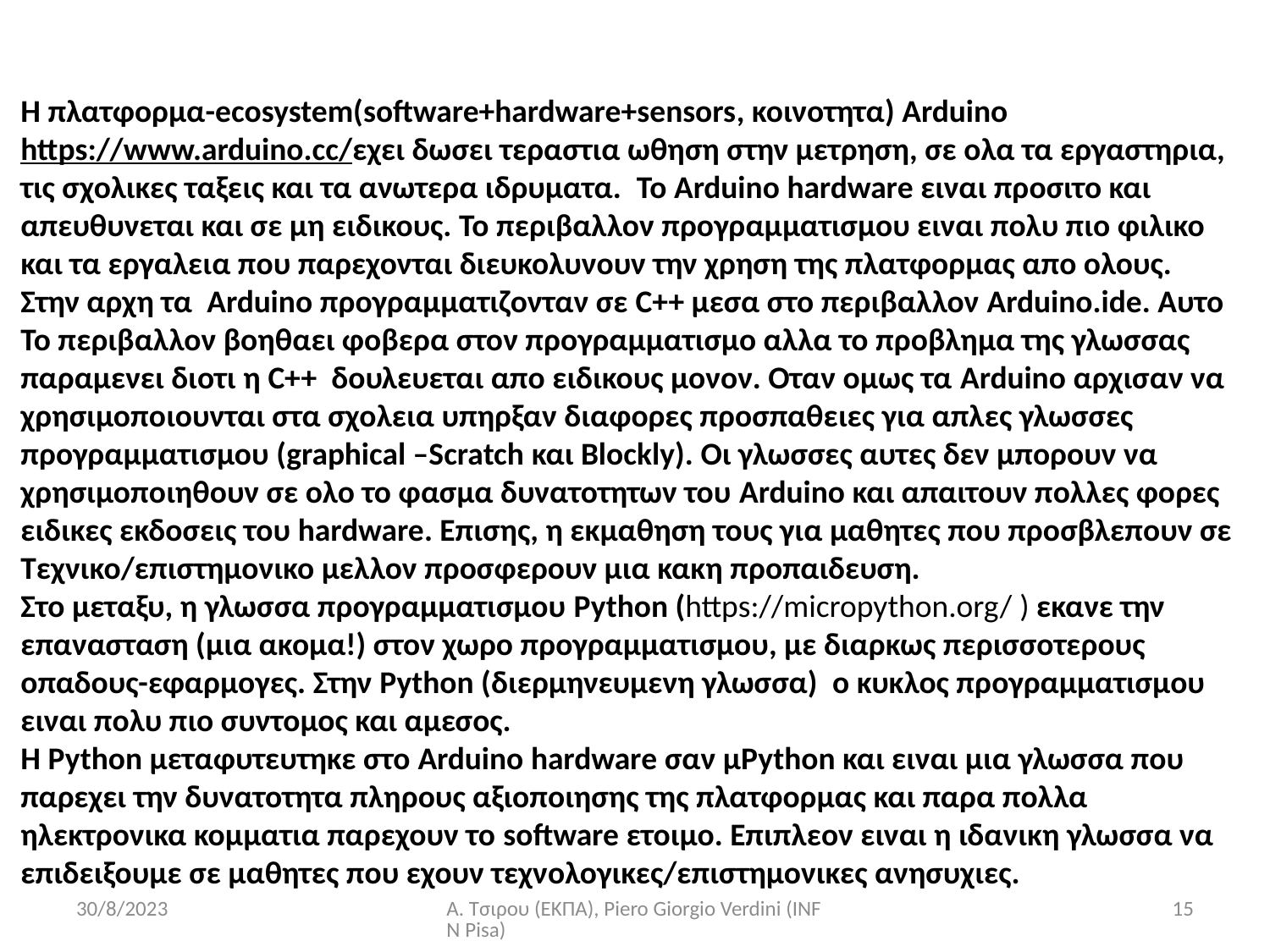

Η πλατφορμα-ecosystem(software+hardware+sensors, κοινοτητα) Arduino
https://www.arduino.cc/εχει δωσει τεραστια ωθηση στην μετρηση, σε ολα τα εργαστηρια,
τις σχολικες ταξεις και τα ανωτερα ιδρυματα.  Το Arduino hardware ειναι προσιτο και
απευθυνεται και σε μη ειδικους. Το περιβαλλον προγραμματισμου ειναι πολυ πιο φιλικο και τα εργαλεια που παρεχονται διευκολυνουν την χρηση της πλατφορμας απο ολους.
Στην αρχη τα  Arduino προγραμματιζονταν σε C++ μεσα στο περιβαλλον Arduino.ide. Αυτο
Το περιβαλλον βοηθαει φοβερα στον προγραμματισμο αλλα το προβλημα της γλωσσας
παραμενει διοτι η C++  δουλευεται απο ειδικους μονον. Οταν ομως τα Arduino αρχισαν να
χρησιμοποιουνται στα σχολεια υπηρξαν διαφορες προσπαθειες για απλες γλωσσες
προγραμματισμου (graphical –Scratch και Blockly). Οι γλωσσες αυτες δεν μπορουν να
χρησιμοποιηθουν σε ολο το φασμα δυνατοτητων του Arduino και απαιτουν πολλες φορες
ειδικες εκδοσεις του hardware. Επισης, η εκμαθηση τους για μαθητες που προσβλεπουν σε
Τεχνικο/επιστημονικο μελλον προσφερουν μια κακη προπαιδευση.
Στο μεταξυ, η γλωσσα προγραμματισμου Python (https://micropython.org/ ) εκανε την επανασταση (μια ακομα!) στον χωρο προγραμματισμου, με διαρκως περισσοτερους οπαδους-εφαρμογες. Στην Python (διερμηνευμενη γλωσσα)  ο κυκλος προγραμματισμου ειναι πολυ πιο συντομος και αμεσος.
Η Python μεταφυτευτηκε στο Arduino hardware σαν μPython και ειναι μια γλωσσα που
παρεχει την δυνατοτητα πληρους αξιοποιησης της πλατφορμας και παρα πολλα ηλεκτρονικα κομματια παρεχουν το software ετοιμο. Επιπλεον ειναι η ιδανικη γλωσσα να επιδειξουμε σε μαθητες που εχουν τεχνολογικες/επιστημονικες ανησυχιες.

30/8/2023
Α. Τσιρου (ΕΚΠΑ), Piero Giorgio Verdini (INFN Pisa)
15